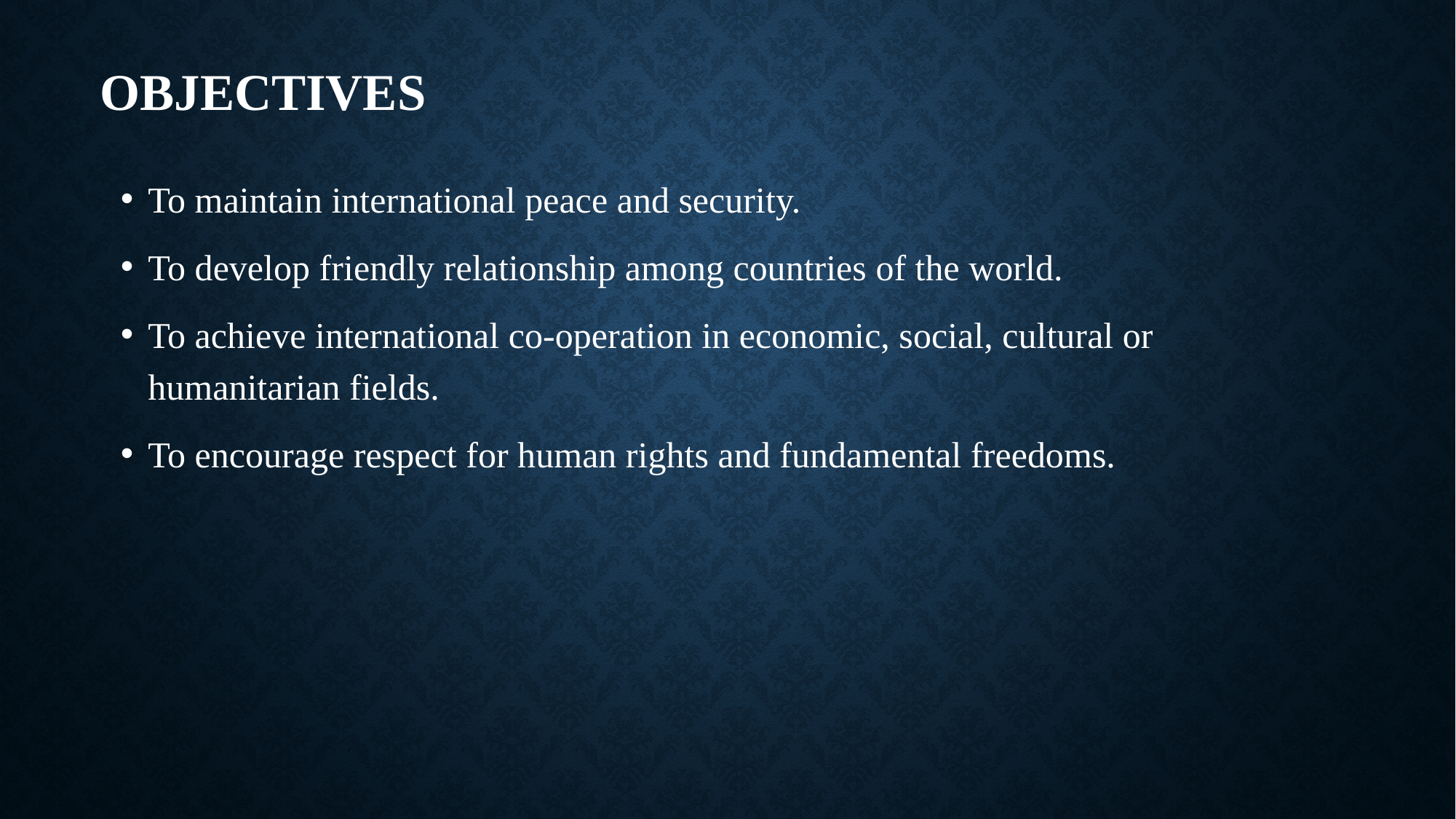

# objectives
To maintain international peace and security.
To develop friendly relationship among countries of the world.
To achieve international co-operation in economic, social, cultural or humanitarian fields.
To encourage respect for human rights and fundamental freedoms.